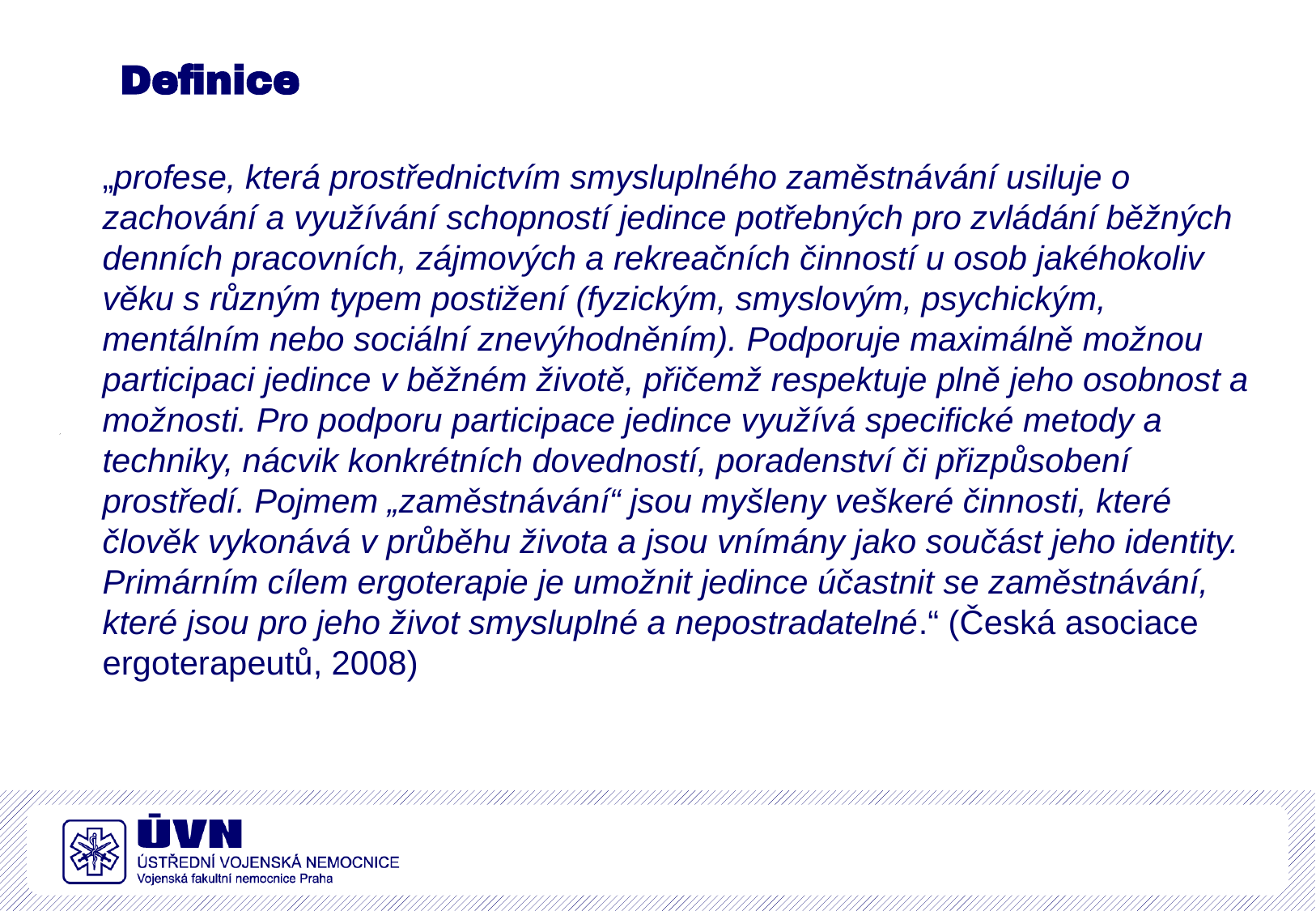

# Definice
„profese, která prostřednictvím smysluplného zaměstnávání usiluje o zachování a využívání schopností jedince potřebných pro zvládání běžných denních pracovních, zájmových a rekreačních činností u osob jakéhokoliv věku s různým typem postižení (fyzickým, smyslovým, psychickým, mentálním nebo sociální znevýhodněním). Podporuje maximálně možnou participaci jedince v běžném životě, přičemž respektuje plně jeho osobnost a možnosti. Pro podporu participace jedince využívá specifické metody a techniky, nácvik konkrétních dovedností, poradenství či přizpůsobení prostředí. Pojmem „zaměstnávání“ jsou myšleny veškeré činnosti, které člověk vykonává v průběhu života a jsou vnímány jako součást jeho identity. Primárním cílem ergoterapie je umožnit jedince účastnit se zaměstnávání, které jsou pro jeho život smysluplné a nepostradatelné.“ (Česká asociace ergoterapeutů, 2008)